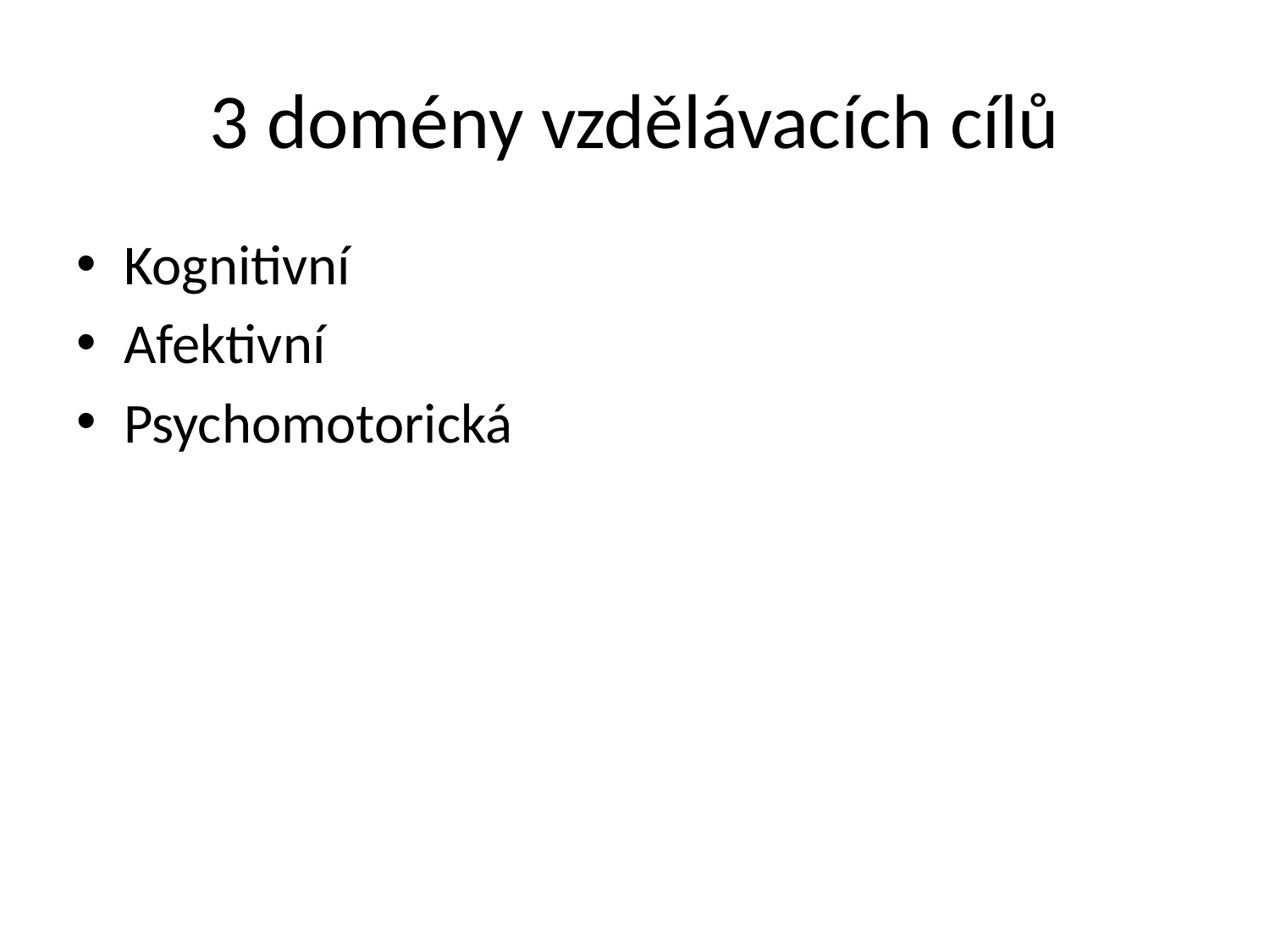

# 3 domény vzdělávacích cílů
Kognitivní
Afektivní
Psychomotorická